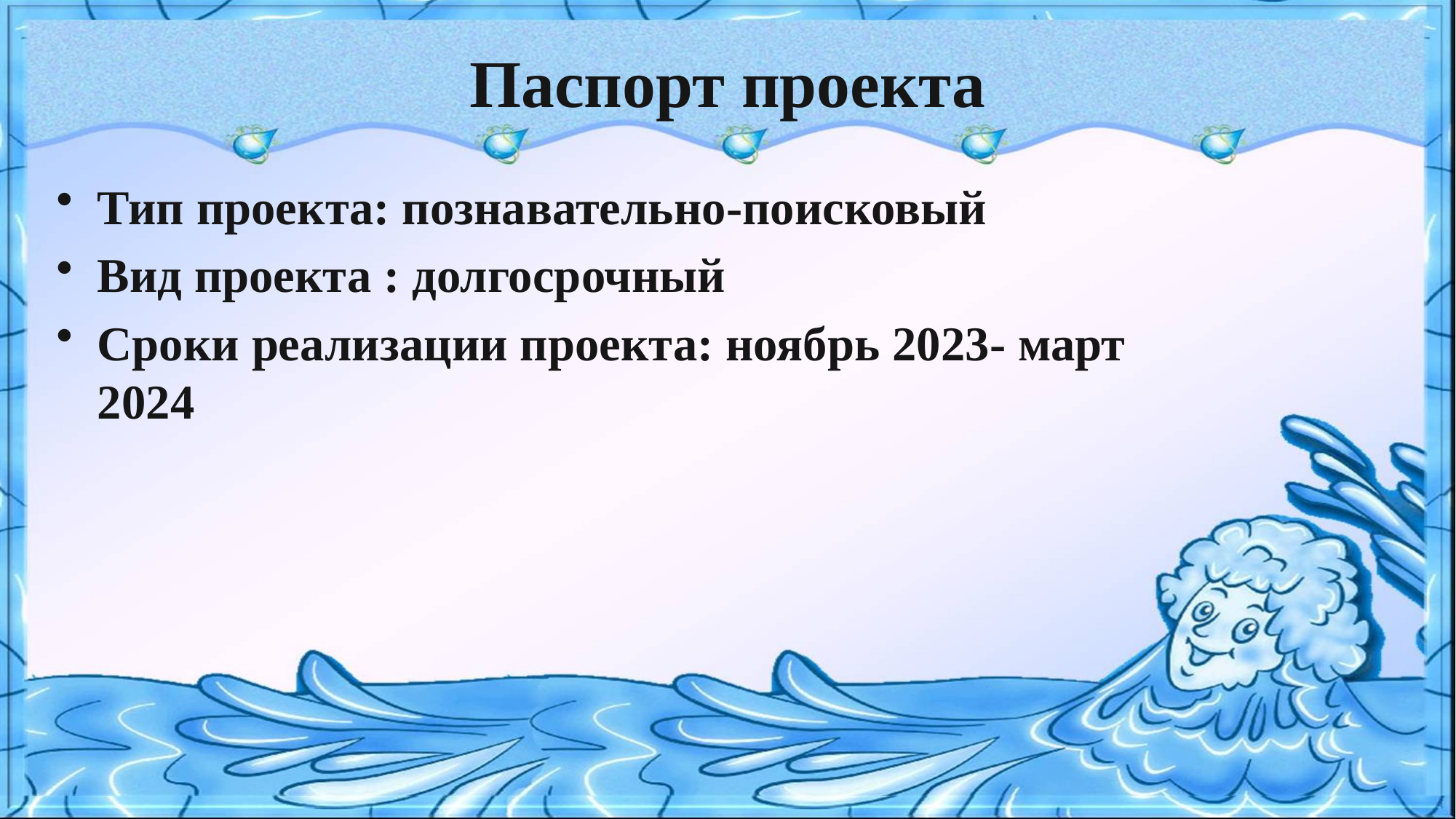

# Паспорт проекта
Тип проекта: познавательно-поисковый
Вид проекта : долгосрочный
Сроки реализации проекта: ноябрь 2023- март 2024